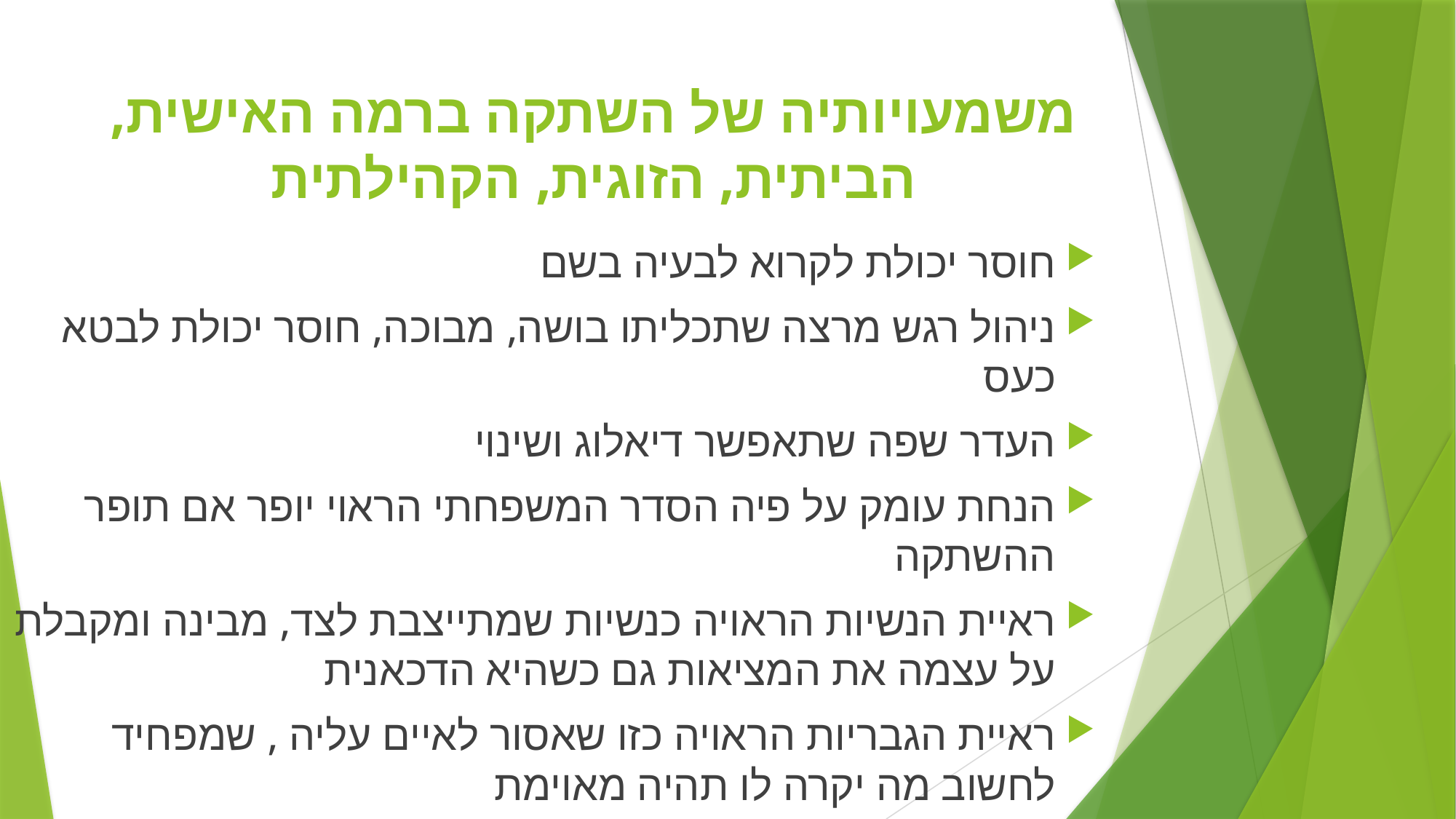

# משמעויותיה של השתקה ברמה האישית, הביתית, הזוגית, הקהילתית
חוסר יכולת לקרוא לבעיה בשם
ניהול רגש מרצה שתכליתו בושה, מבוכה, חוסר יכולת לבטא כעס
העדר שפה שתאפשר דיאלוג ושינוי
הנחת עומק על פיה הסדר המשפחתי הראוי יופר אם תופר ההשתקה
ראיית הנשיות הראויה כנשיות שמתייצבת לצד, מבינה ומקבלת על עצמה את המציאות גם כשהיא הדכאנית
ראיית הגבריות הראויה כזו שאסור לאיים עליה , שמפחיד לחשוב מה יקרה לו תהיה מאוימת